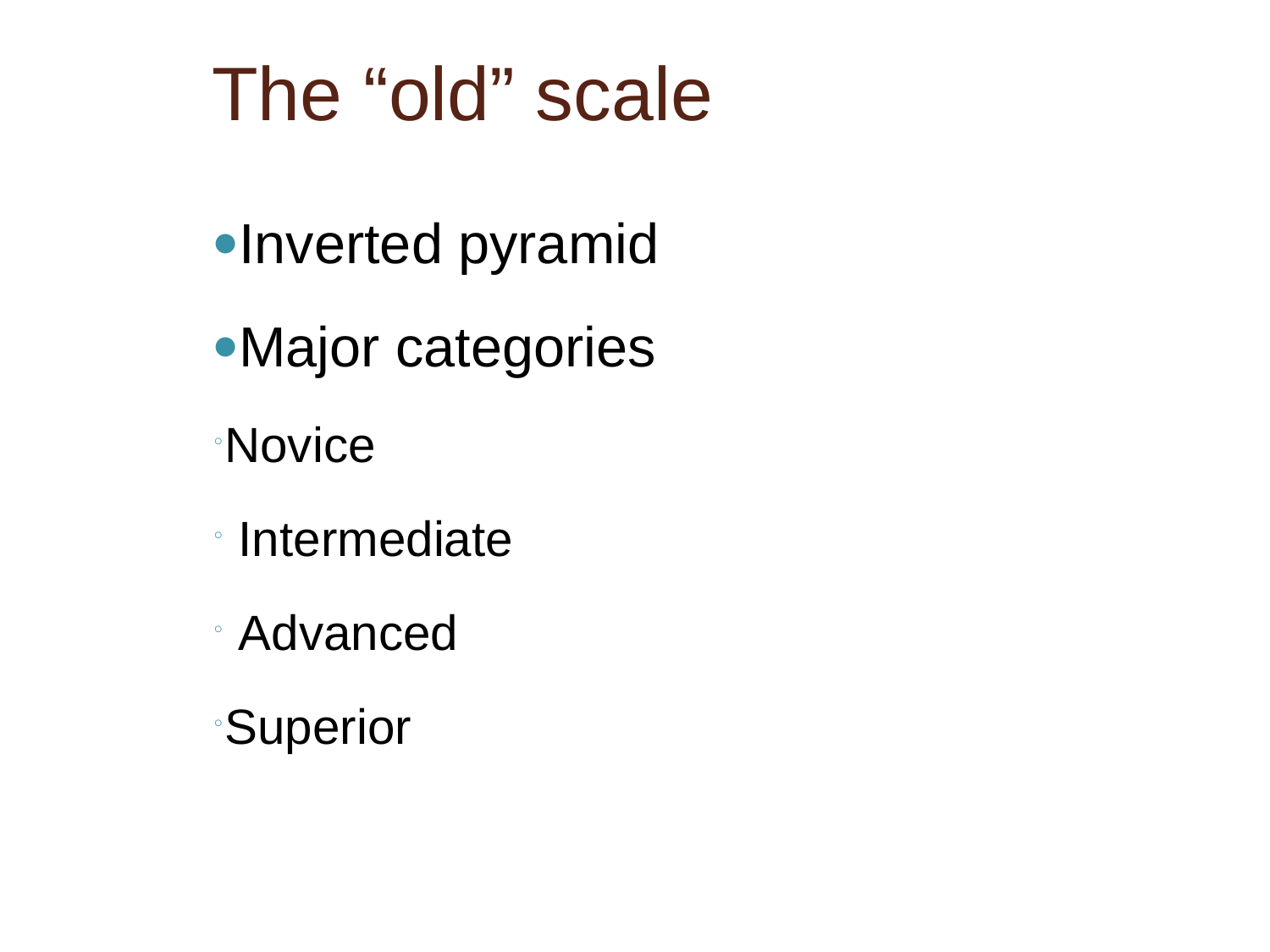

# The “old” scale
Inverted pyramid
Major categories
Novice
 Intermediate
 Advanced
Superior